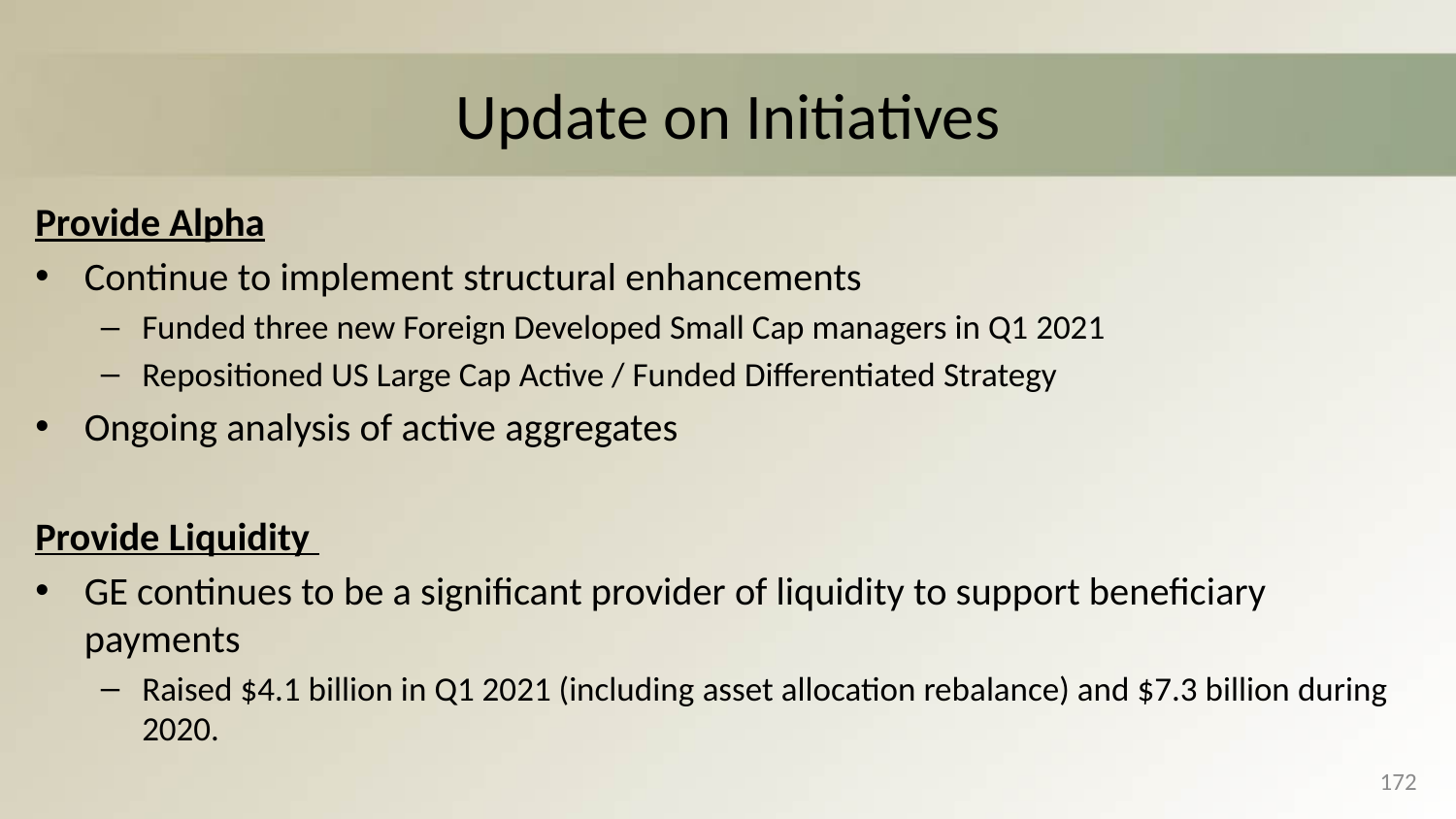

# Update on Initiatives
Provide Alpha
Continue to implement structural enhancements
Funded three new Foreign Developed Small Cap managers in Q1 2021
Repositioned US Large Cap Active / Funded Differentiated Strategy
Ongoing analysis of active aggregates

Provide Liquidity
GE continues to be a significant provider of liquidity to support beneficiary payments
Raised $4.1 billion in Q1 2021 (including asset allocation rebalance) and $7.3 billion during 2020.

172